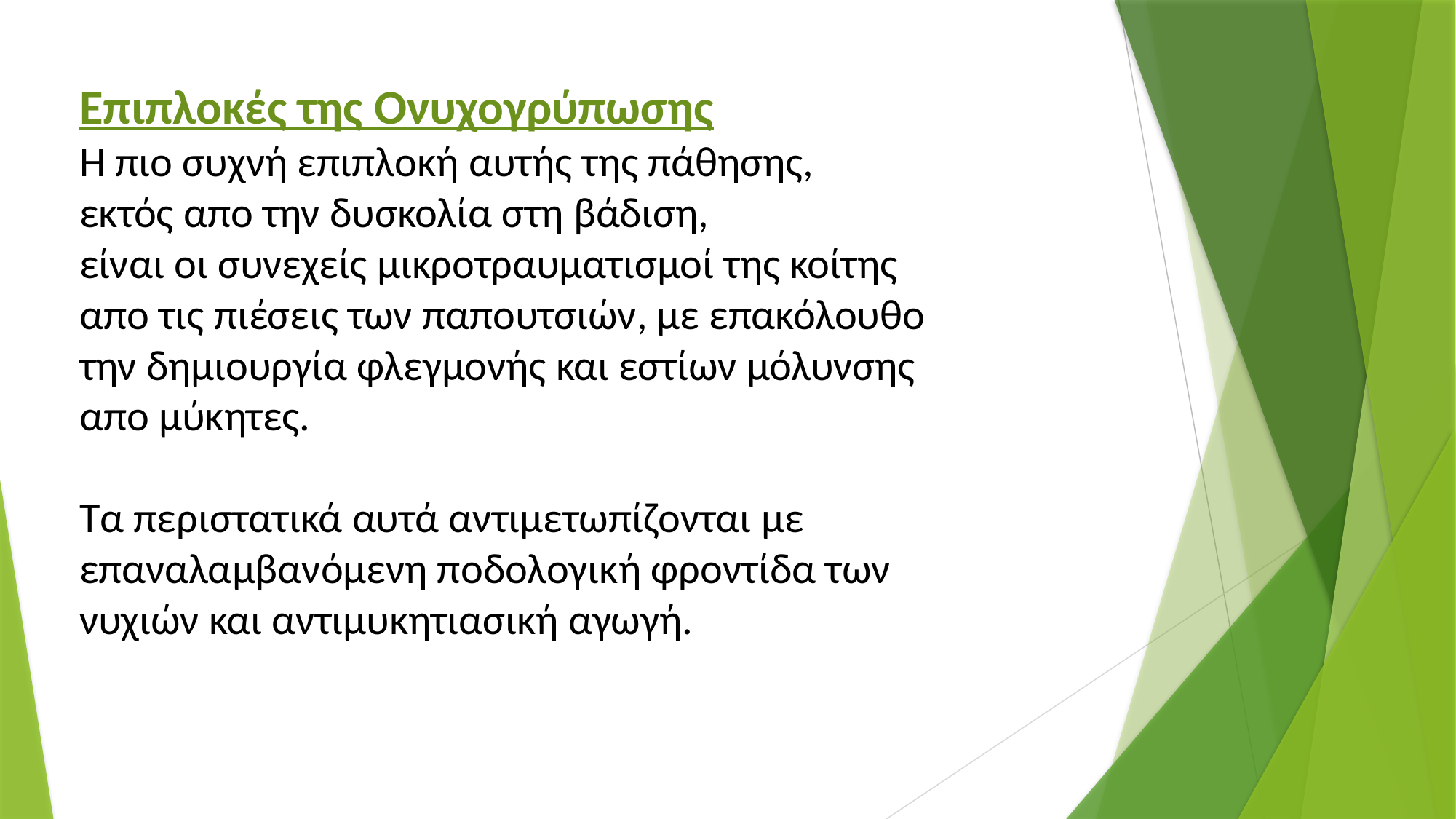

Επιπλοκές της Ονυχογρύπωσης
Η πιο συχνή επιπλοκή αυτής της πάθησης,
εκτός απο την δυσκολία στη βάδιση,
είναι οι συνεχείς μικροτραυματισμοί της κοίτης απο τις πιέσεις των παπουτσιών, με επακόλουθο την δημιουργία φλεγμονής και εστίων μόλυνσης απο μύκητες.

Τα περιστατικά αυτά αντιμετωπίζονται με επαναλαμβανόμενη ποδολογική φροντίδα των νυχιών και αντιμυκητιασική αγωγή.